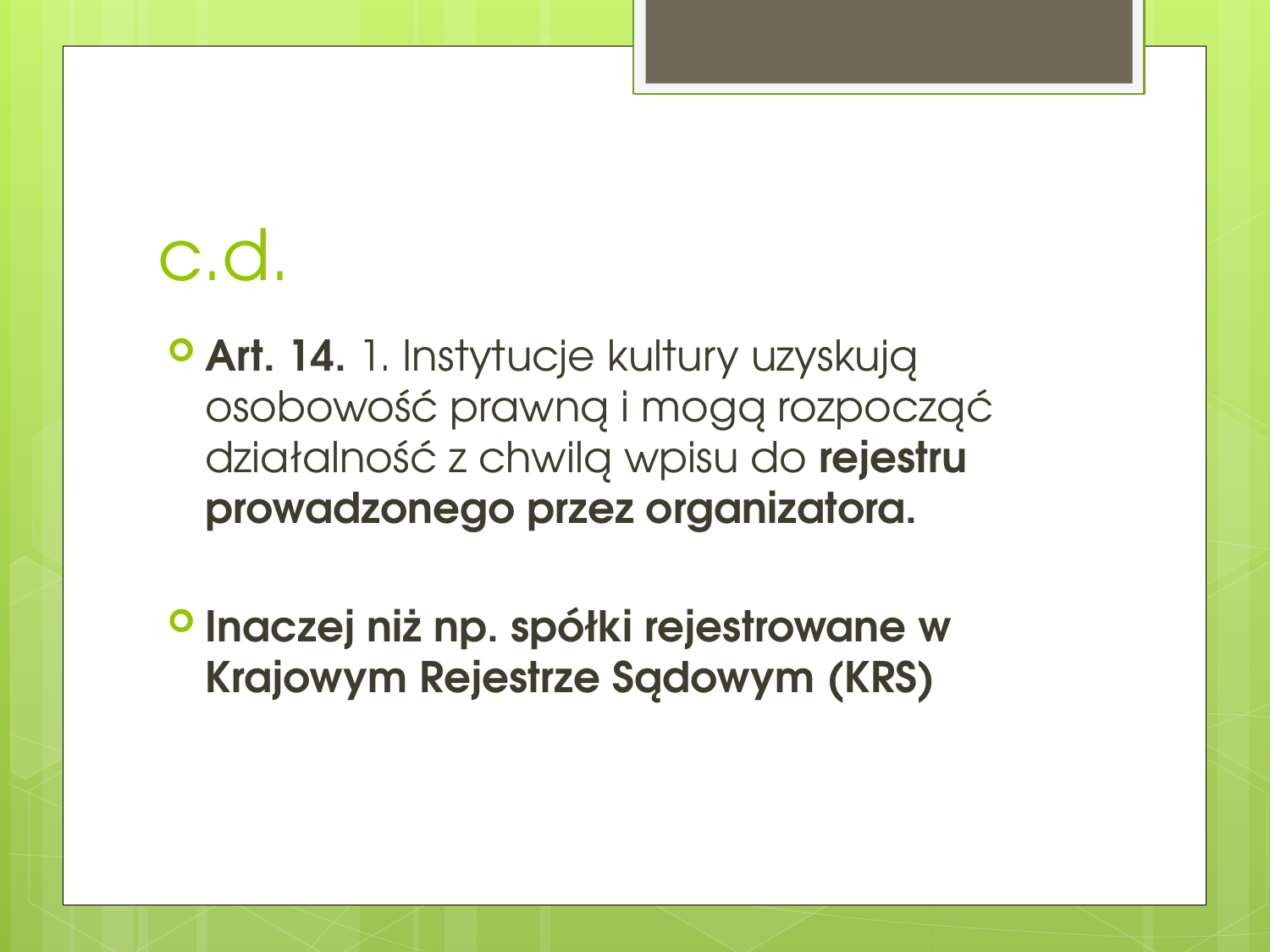

# c.d.
Art. 14. 1. Instytucje kultury uzyskują osobowość prawną i mogą rozpocząć działalność z chwilą wpisu do rejestru prowadzonego przez organizatora.

Inaczej niż np. spółki rejestrowane w Krajowym Rejestrze Sądowym (KRS)